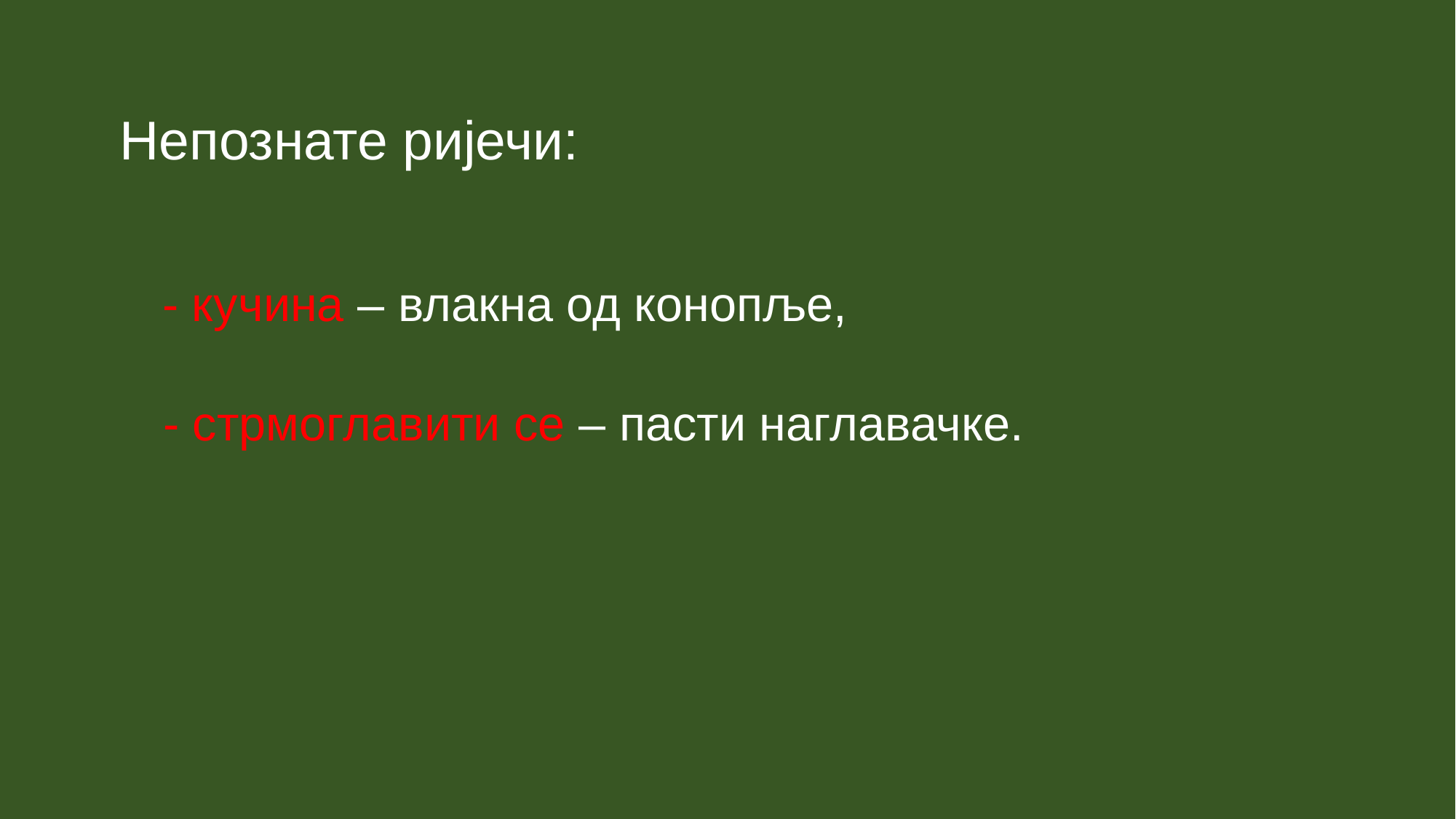

Непознате ријечи:
- кучина – влакна од конопље,
- стрмоглавити се – пасти наглавачке.